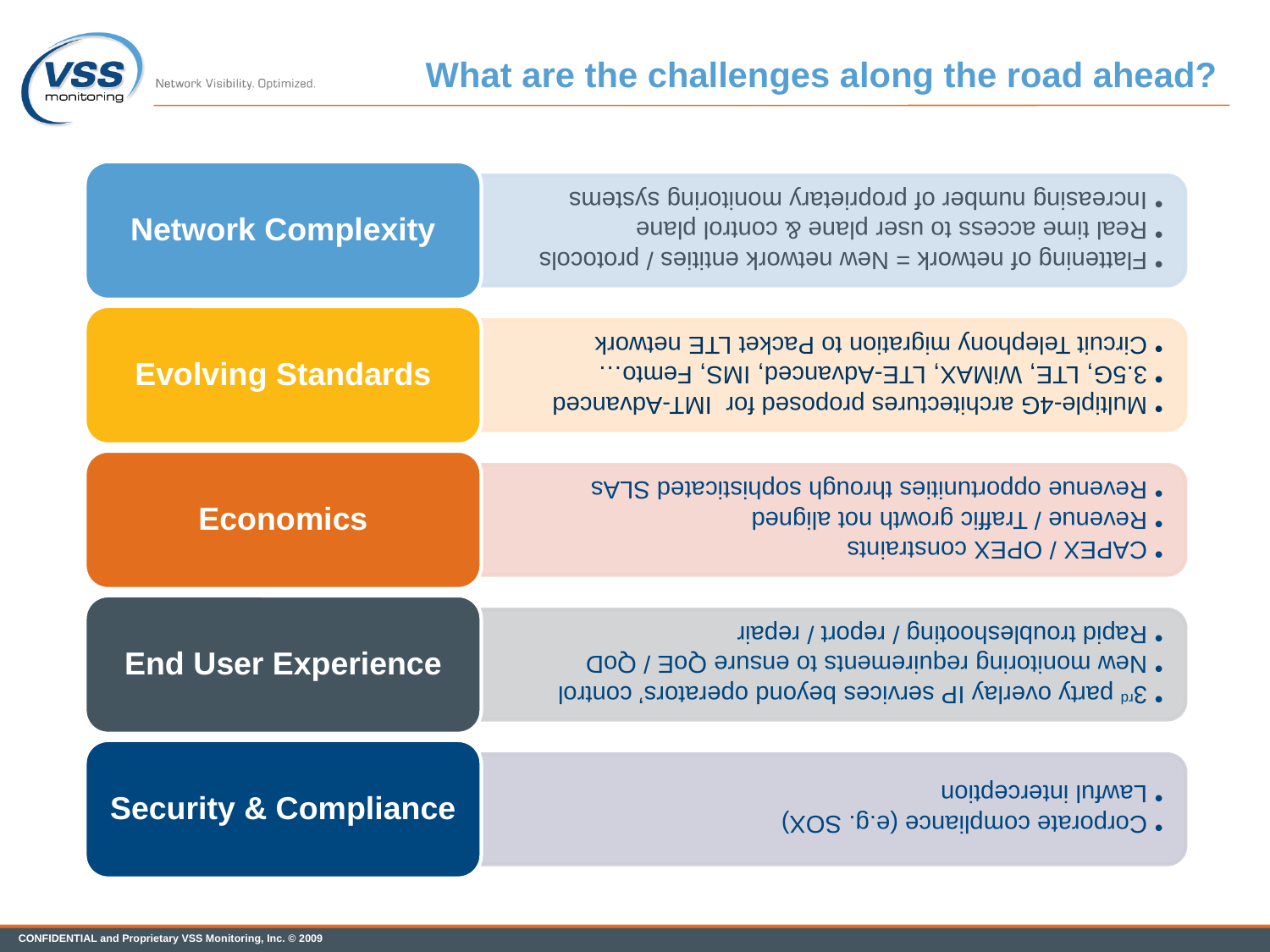

# What are the challenges along the road ahead?
Flattening of network = New network entities / protocols
Real time access to user plane & control plane
Increasing number of proprietary monitoring systems
Network Complexity
Multiple-4G architectures proposed for  IMT-Advanced
3.5G, LTE, WiMAX, LTE-Advanced, IMS, Femto…
Circuit Telephony migration to Packet LTE network
Evolving Standards
CAPEX / OPEX constraints
Revenue / Traffic growth not aligned
Revenue opportunities through sophisticated SLAs
Economics
3rd party overlay IP services beyond operators’ control
New monitoring requirements to ensure QoE / QoD
Rapid troubleshooting / report / repair
End User Experience
Corporate compliance (e.g. SOX)
Lawful interception
Security & Compliance